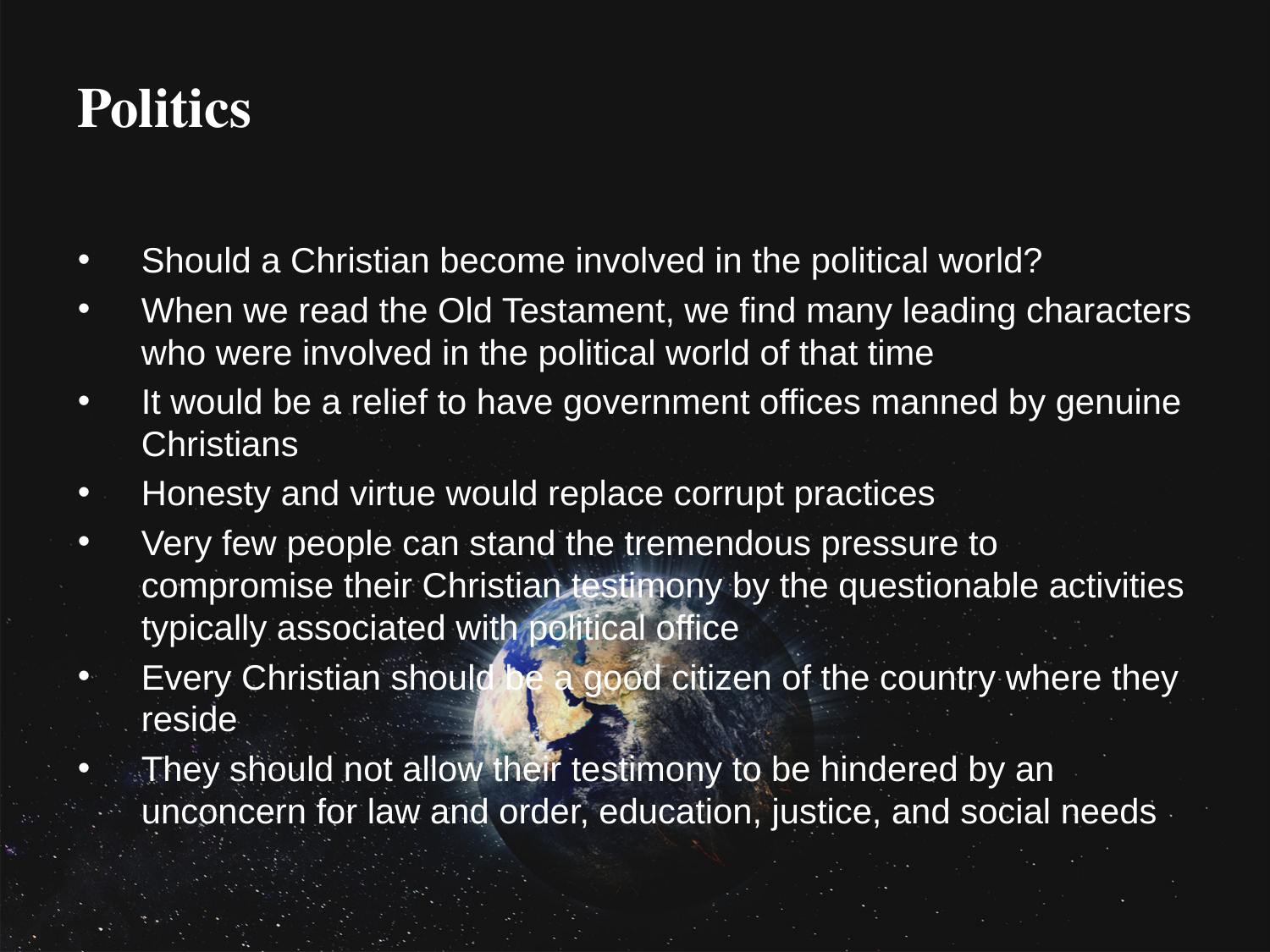

Politics
Should a Christian become involved in the political world?
When we read the Old Testament, we find many leading characters who were involved in the political world of that time
It would be a relief to have government offices manned by genuine Christians
Honesty and virtue would replace corrupt practices
Very few people can stand the tremendous pressure to compromise their Christian testimony by the questionable activities typically associated with political office
Every Christian should be a good citizen of the country where they reside
They should not allow their testimony to be hindered by an unconcern for law and order, education, justice, and social needs